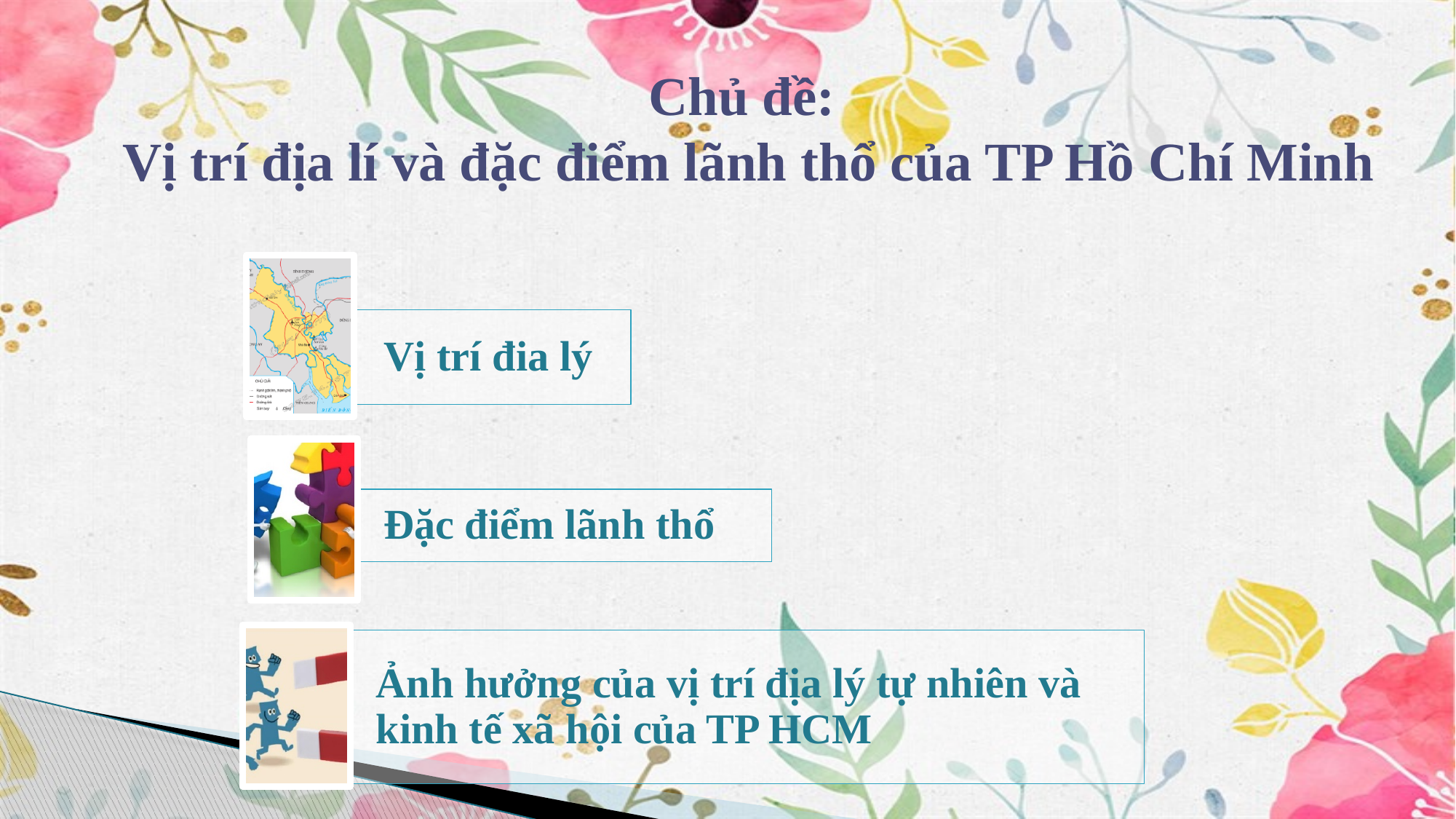

Chủ đề:
Vị trí địa lí và đặc điểm lãnh thổ của TP Hồ Chí Minh
Vị trí đia lý
Đặc điểm lãnh thổ
Ảnh hưởng của vị trí địa lý tự nhiên và kinh tế xã hội của TP HCM